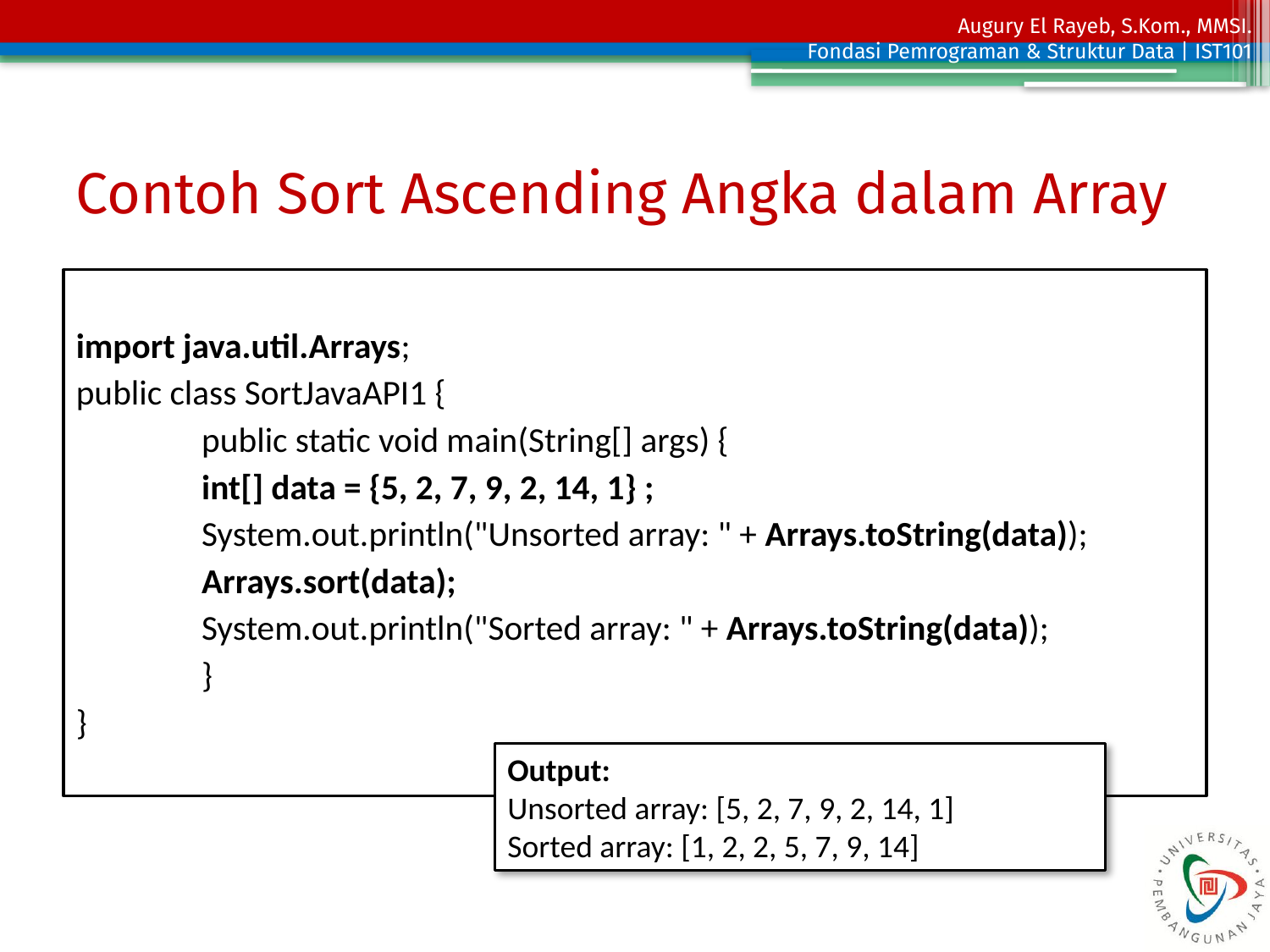

# Contoh Sort Ascending Angka dalam Array

import java.util.Arrays;
public class SortJavaAPI1 {
	public static void main(String[] args) {
		int[] data = {5, 2, 7, 9, 2, 14, 1} ;
		System.out.println("Unsorted array: " + Arrays.toString(data));
		Arrays.sort(data);
		System.out.println("Sorted array: " + Arrays.toString(data));
    	}
}
Output:
Unsorted array: [5, 2, 7, 9, 2, 14, 1]
Sorted array: [1, 2, 2, 5, 7, 9, 14]